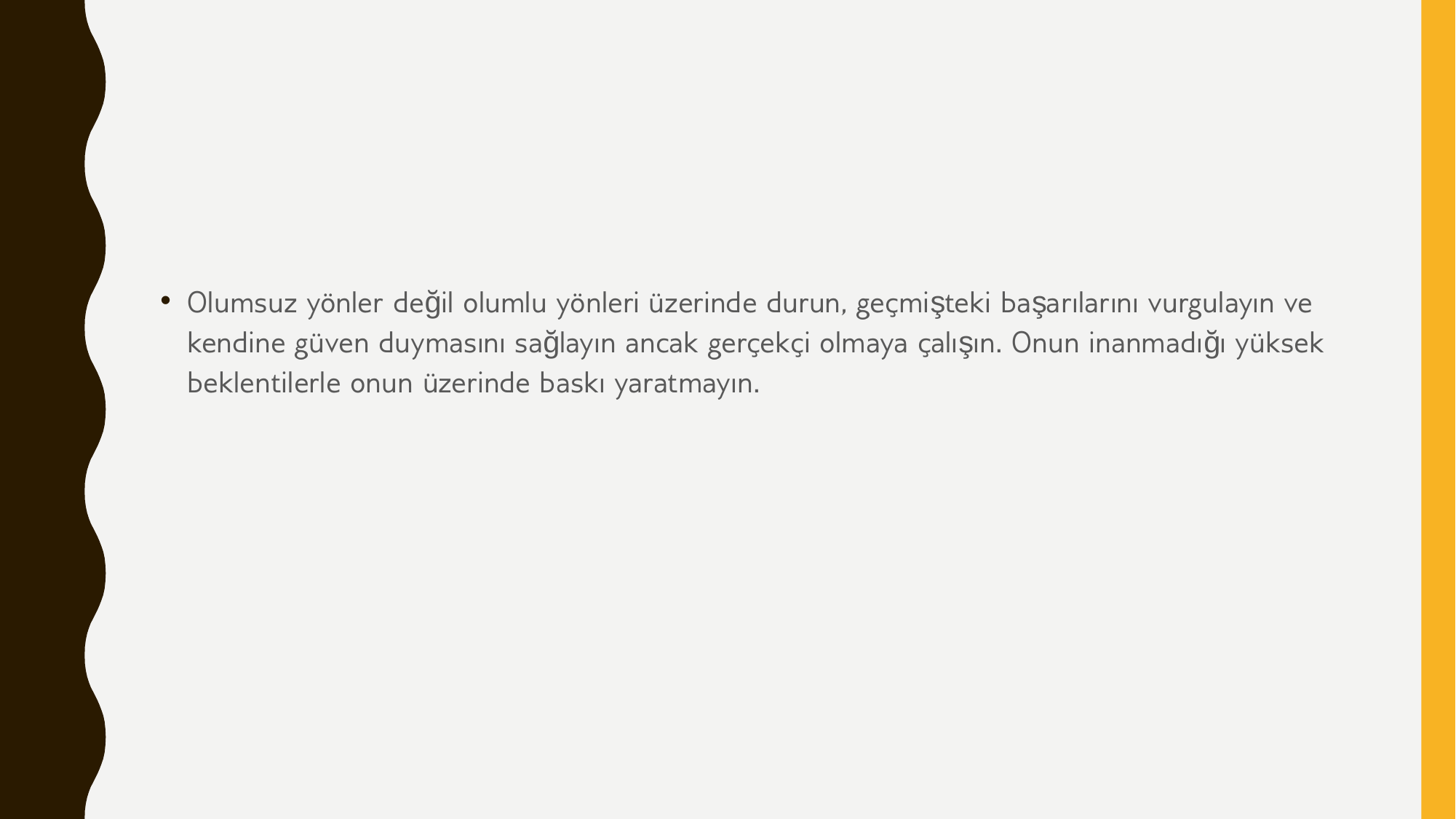

#
Olumsuz yönler değil olumlu yönleri üzerinde durun, geçmişteki başarılarını vurgulayın ve kendine güven duymasını sağlayın ancak gerçekçi olmaya çalışın. Onun inanmadığı yüksek beklentilerle onun üzerinde baskı yaratmayın.